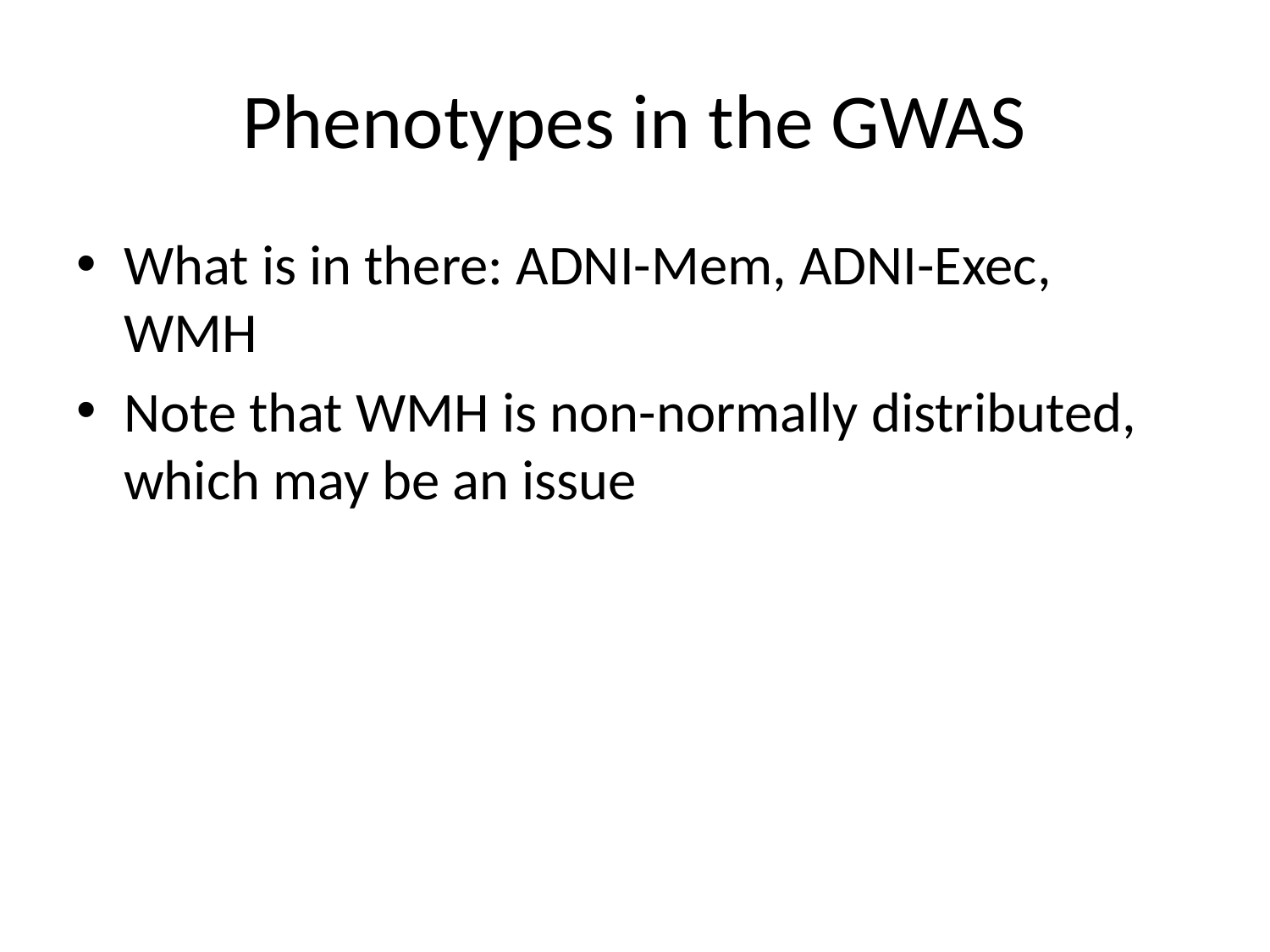

# Phenotypes in the GWAS
What is in there: ADNI-Mem, ADNI-Exec, WMH
Note that WMH is non-normally distributed, which may be an issue